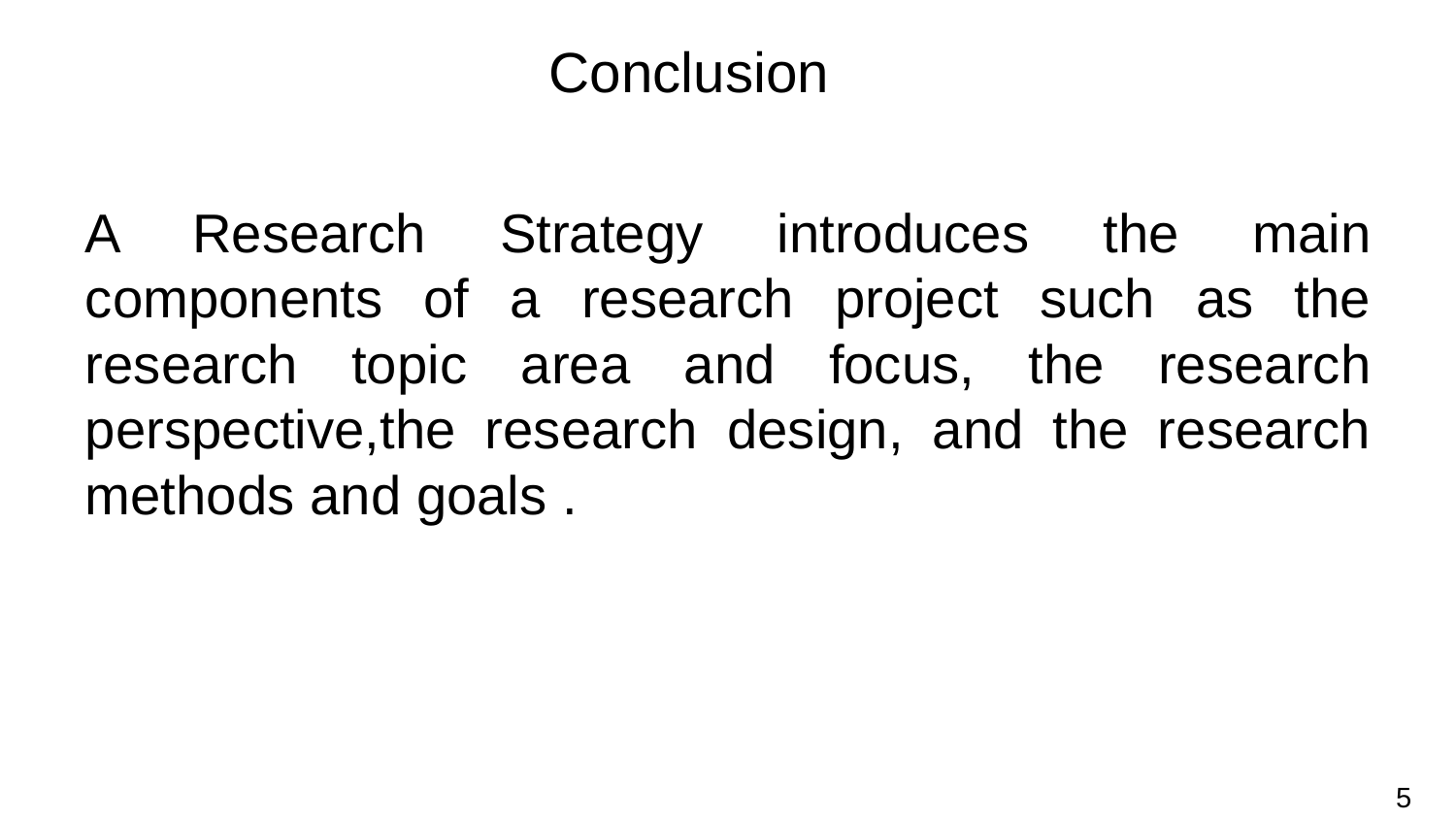

Conclusion

A Research Strategy introduces the main components of a research project such as the research topic area and focus, the research perspective,the research design, and the research methods and goals .
5